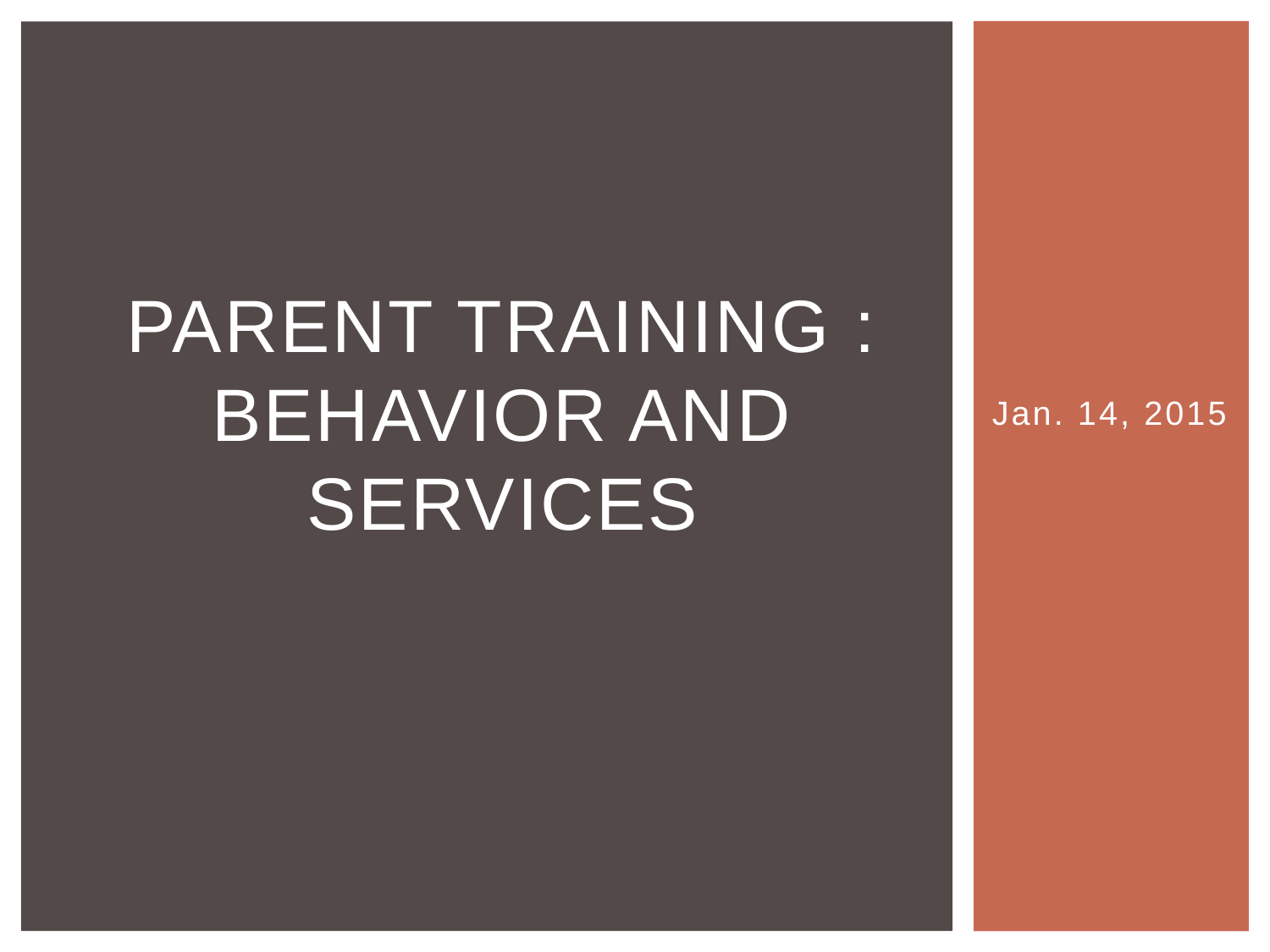

# Parent Training : Behavior and Services
Jan. 14, 2015